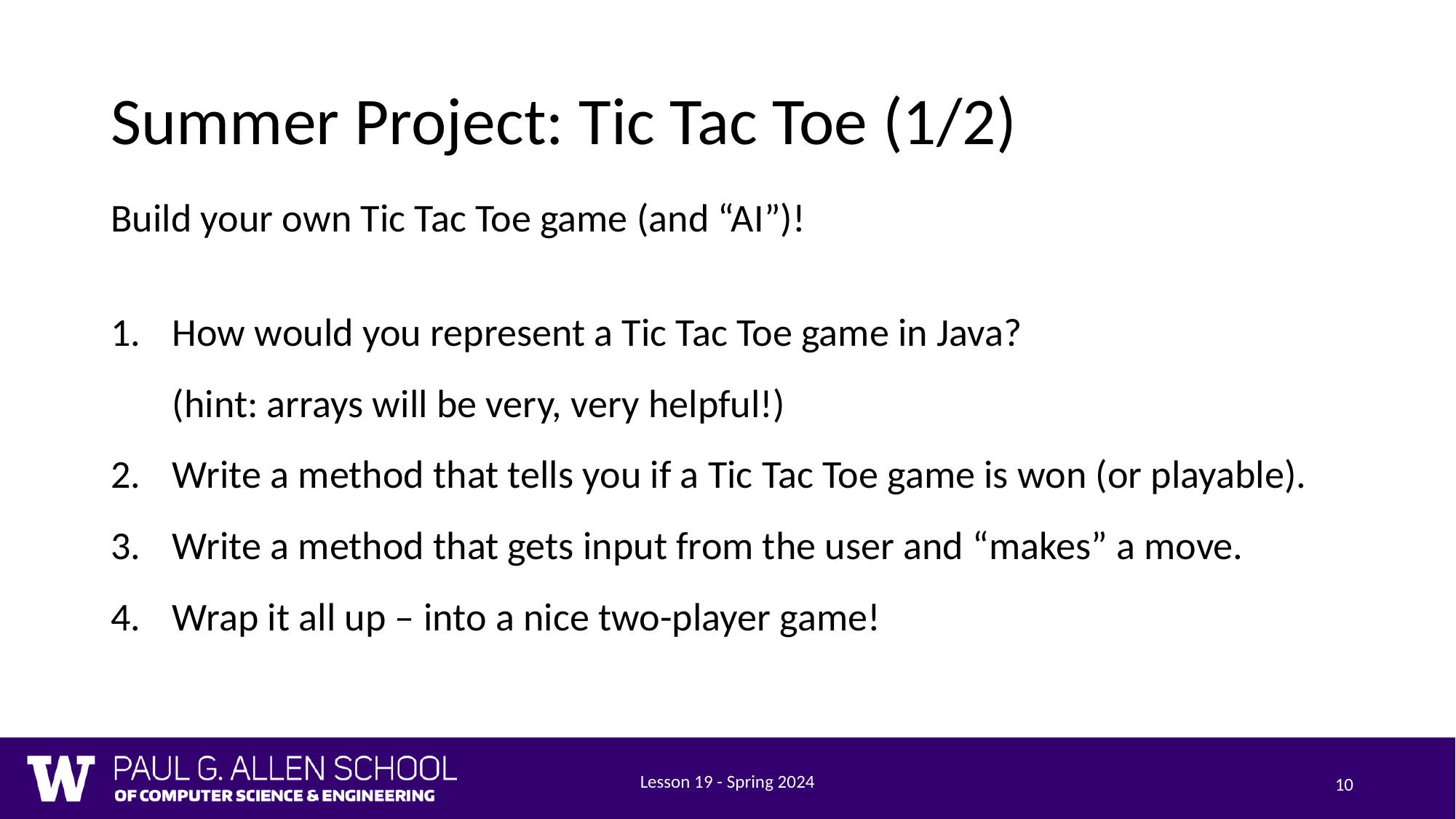

# Summer Project: Tic Tac Toe (1/2)
Build your own Tic Tac Toe game (and “AI”)!

How would you represent a Tic Tac Toe game in Java?
(hint: arrays will be very, very helpful!)
Write a method that tells you if a Tic Tac Toe game is won (or playable).
Write a method that gets input from the user and “makes” a move.
Wrap it all up – into a nice two-player game!
Lesson 19 - Spring 2024
10